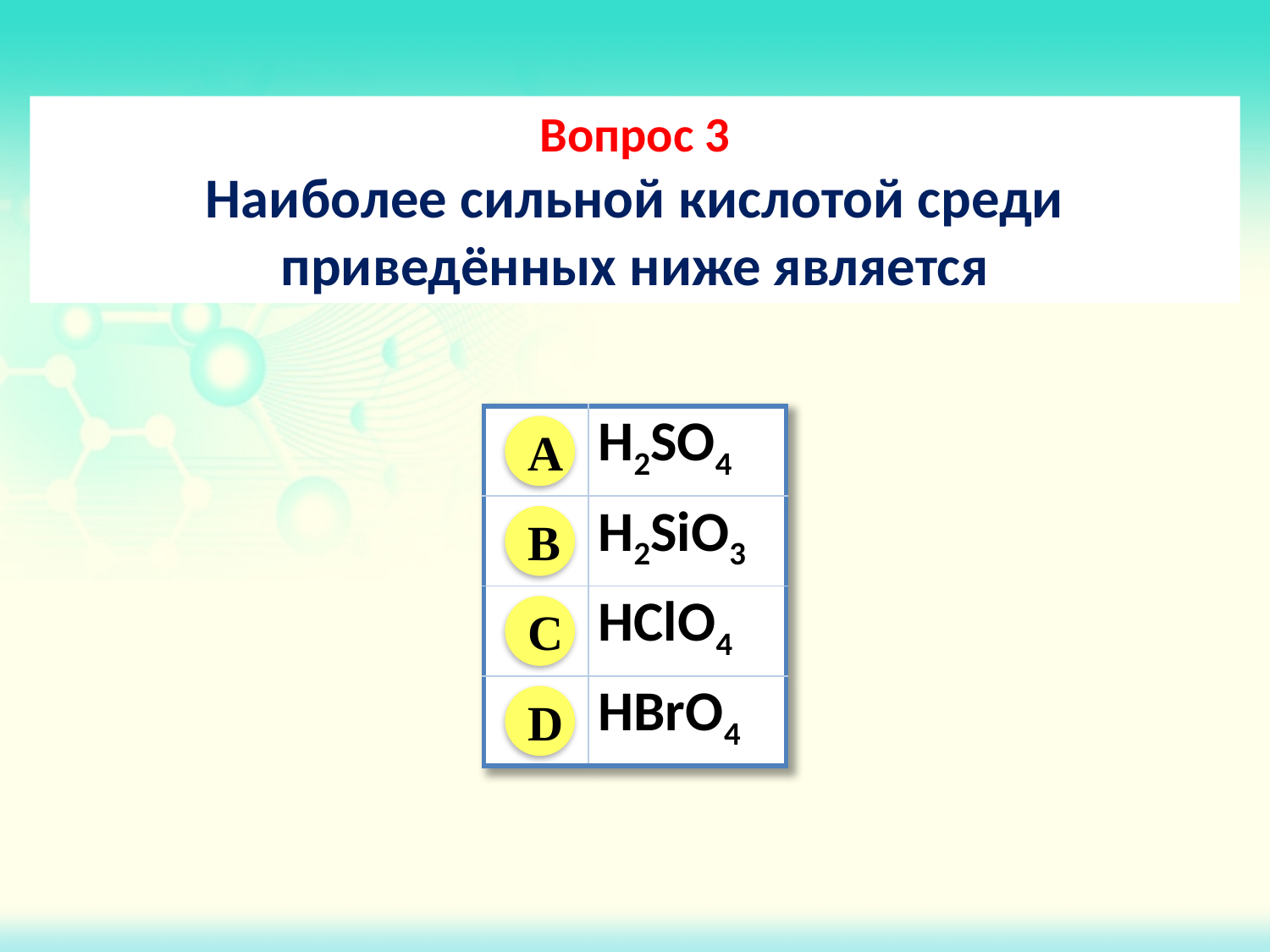

Вопрос 3
Наиболее сильной кислотой среди приведённых ниже является
|  | H2SO4 |
| --- | --- |
|  | H2SiO3 |
|  | HClO4 |
|  | HBrO4 |
A
B
C
D